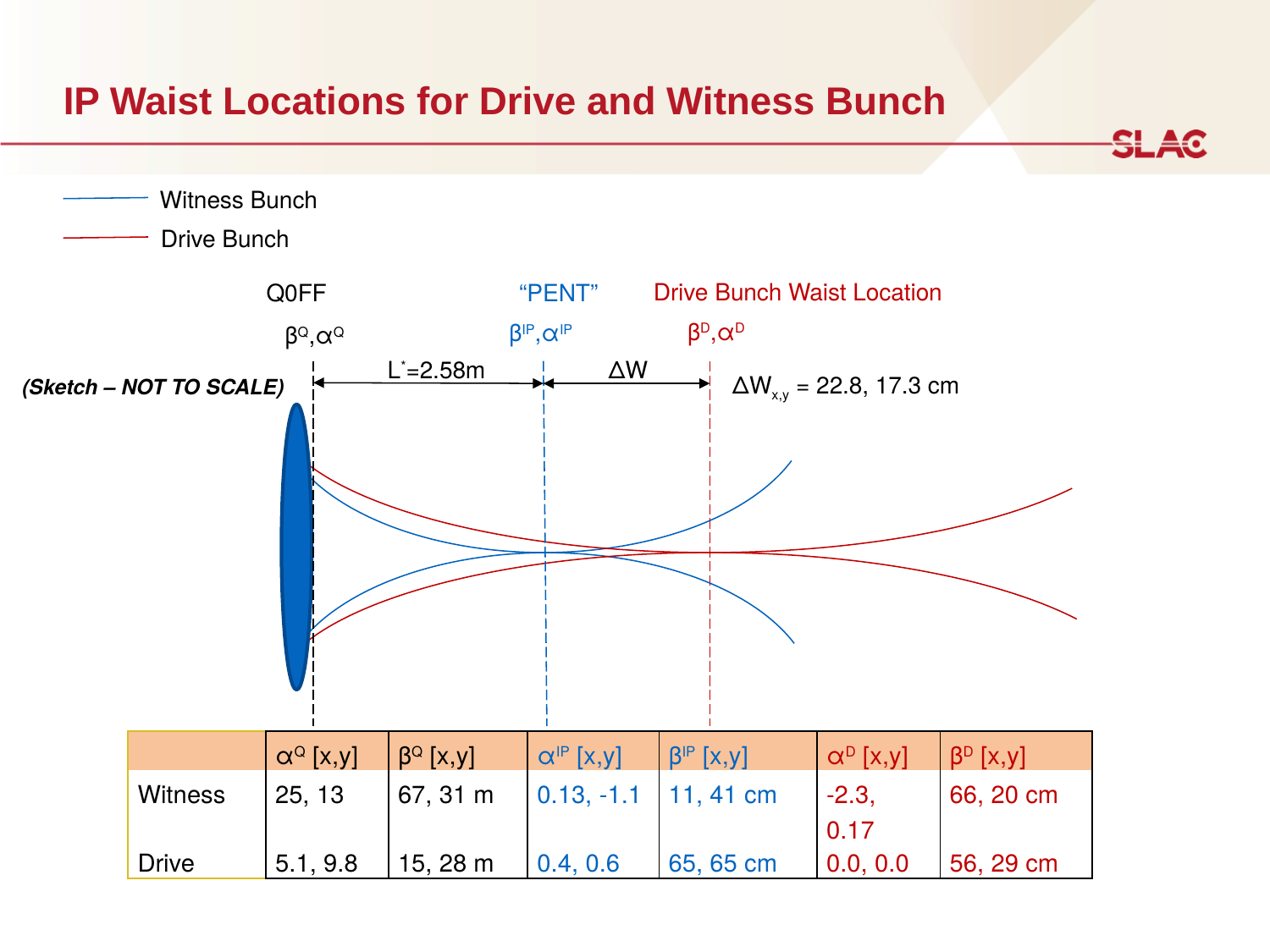

# IP Waist Locations for Drive and Witness Bunch
Witness Bunch
Drive Bunch

Drive Bunch Waist Location
Q0FF
“PENT”
βD,αD
βIP,αIP
βQ,αQ
L*=2.58m
ΔW
ΔWx,y = 22.8, 17.3 cm
(Sketch – NOT TO SCALE)

|  | αQ [x,y] | βQ [x,y] | αIP [x,y] | βIP [x,y] | αD [x,y] | βD [x,y] |
| --- | --- | --- | --- | --- | --- | --- |
| Witness | 25, 13 | 67, 31 m | 0.13, -1.1 | 11, 41 cm | -2.3, 0.17 | 66, 20 cm |
| Drive | 5.1, 9.8 | 15, 28 m | 0.4, 0.6 | 65, 65 cm | 0.0, 0.0 | 56, 29 cm |